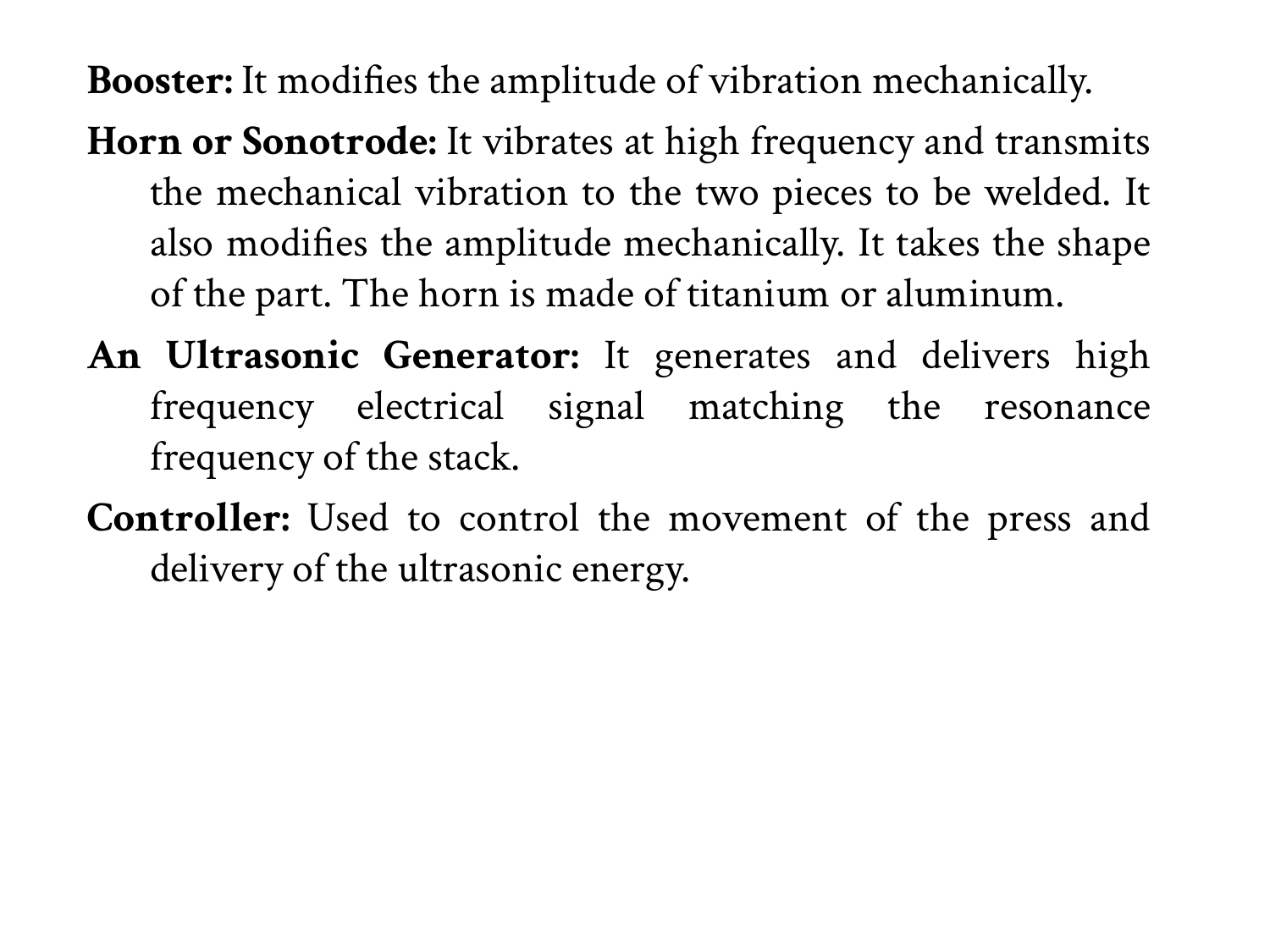

Booster: It modifies the amplitude of vibration mechanically.
Horn or Sonotrode: It vibrates at high frequency and transmits the mechanical vibration to the two pieces to be welded. It also modifies the amplitude mechanically. It takes the shape of the part. The horn is made of titanium or aluminum.
An Ultrasonic Generator: It generates and delivers high frequency electrical signal matching the resonance frequency of the stack.
Controller: Used to control the movement of the press and delivery of the ultrasonic energy.